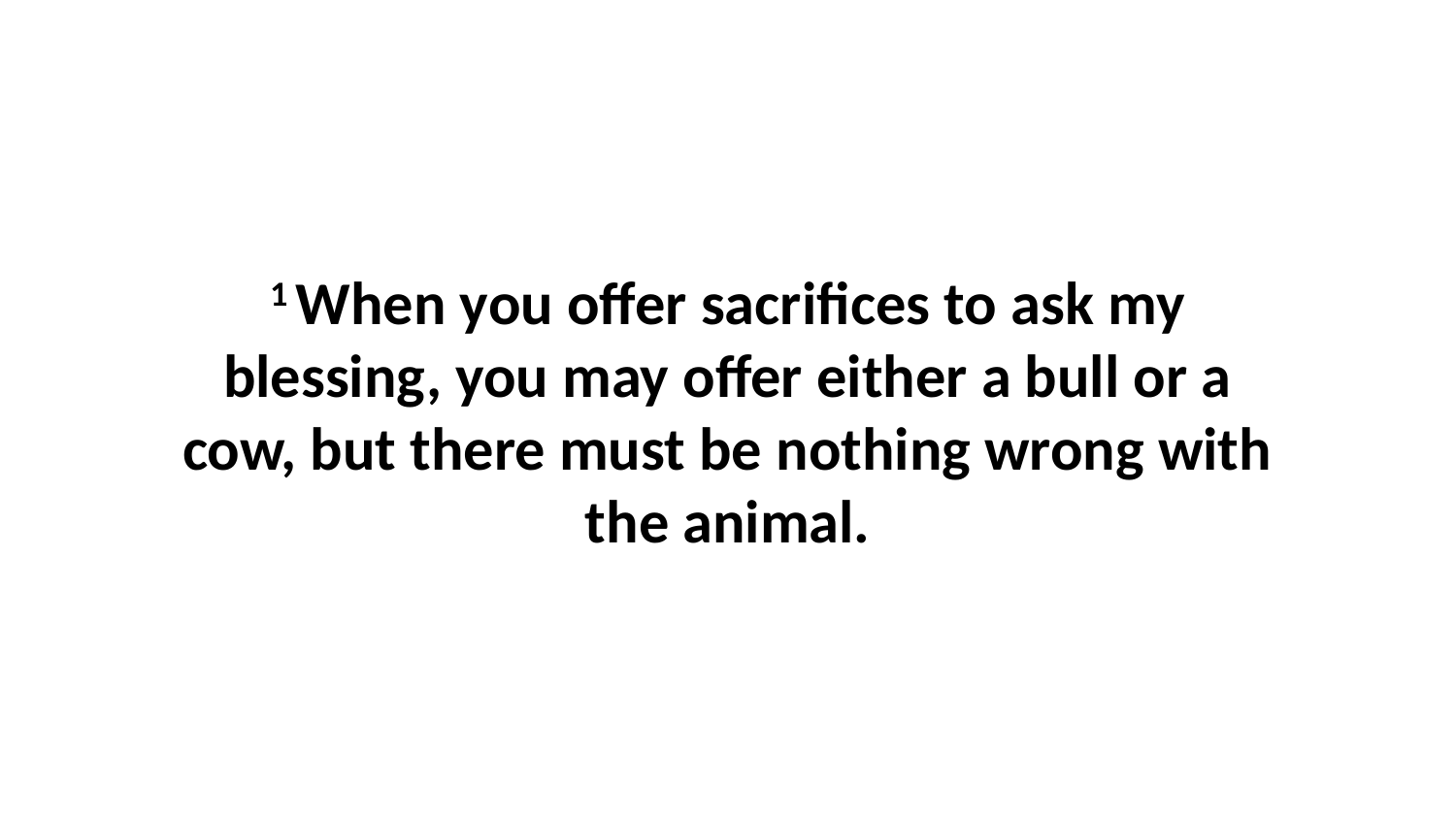

1 When you offer sacrifices to ask my blessing, you may offer either a bull or a cow, but there must be nothing wrong with the animal.